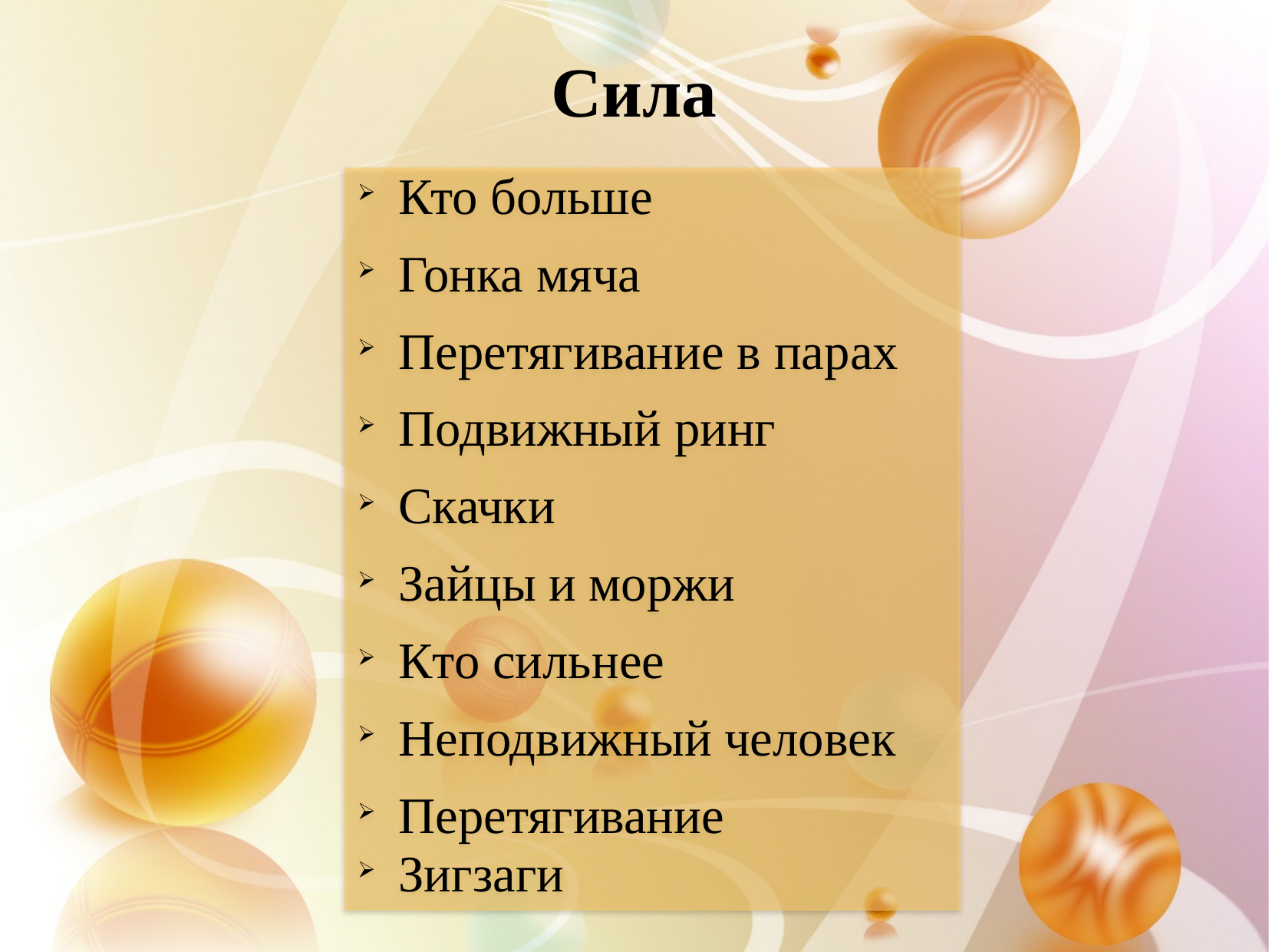

# Сила
Кто больше
Гонка мяча
Перетягивание в парах
Подвижный ринг
Скачки
Зайцы и моржи
Кто сильнее
Неподвижный человек
Перетягивание
Зигзаги